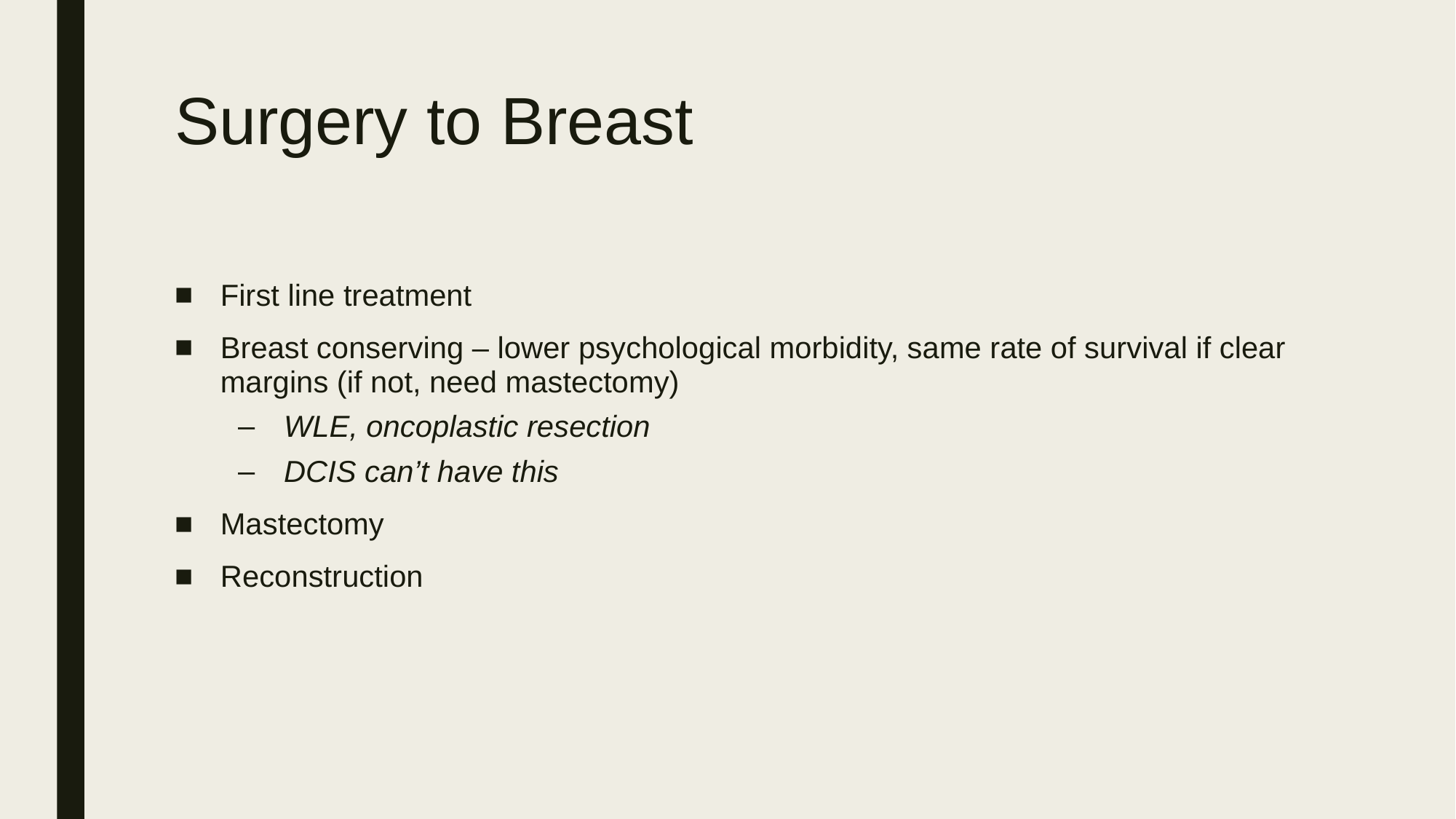

# Surgery to Breast
First line treatment
Breast conserving – lower psychological morbidity, same rate of survival if clear margins (if not, need mastectomy)
WLE, oncoplastic resection
DCIS can’t have this
Mastectomy
Reconstruction